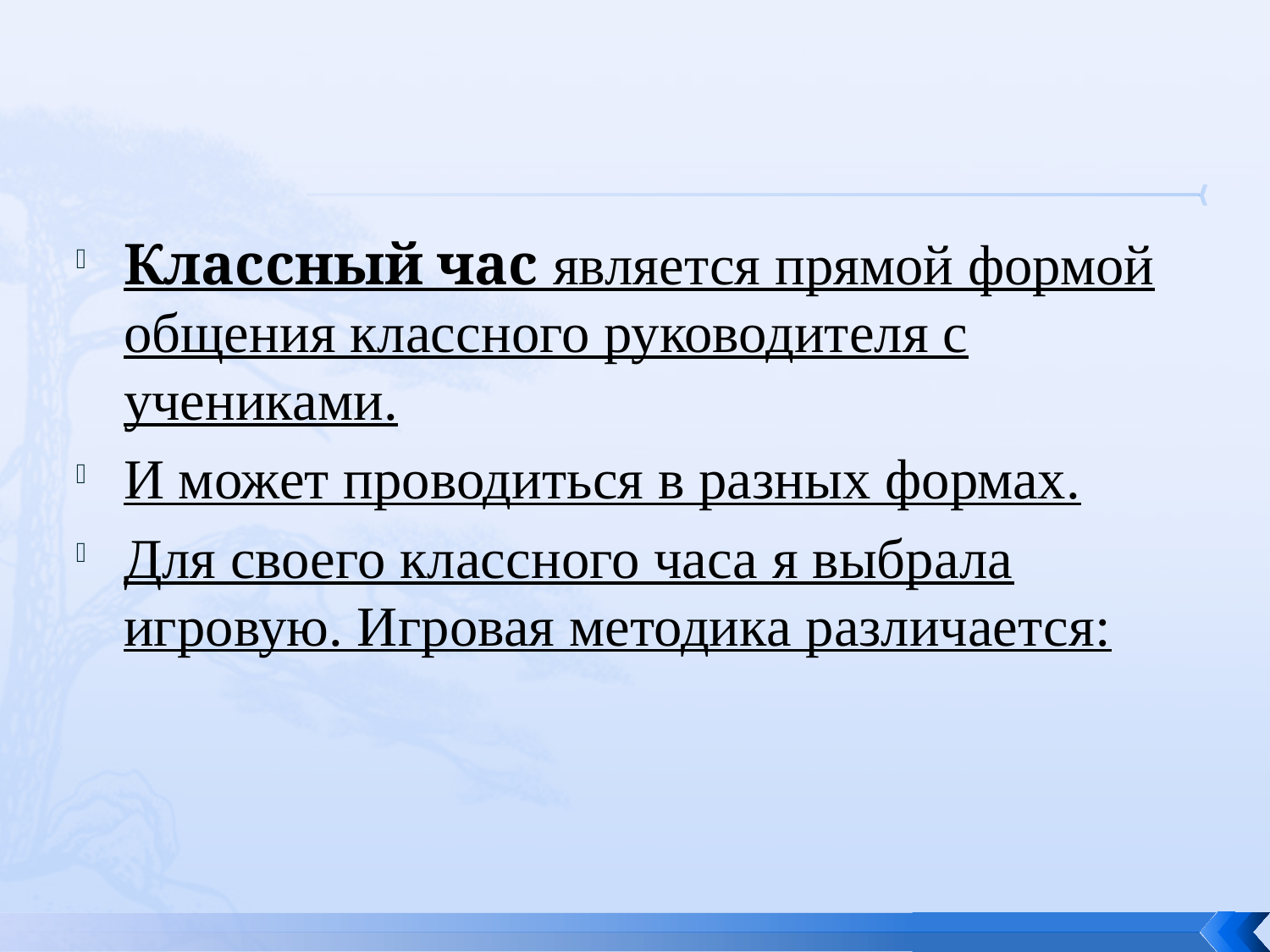

#
Классный час является прямой формой общения классного руководителя с учениками.
И может проводиться в разных формах.
Для своего классного часа я выбрала игровую. Игровая методика различается: